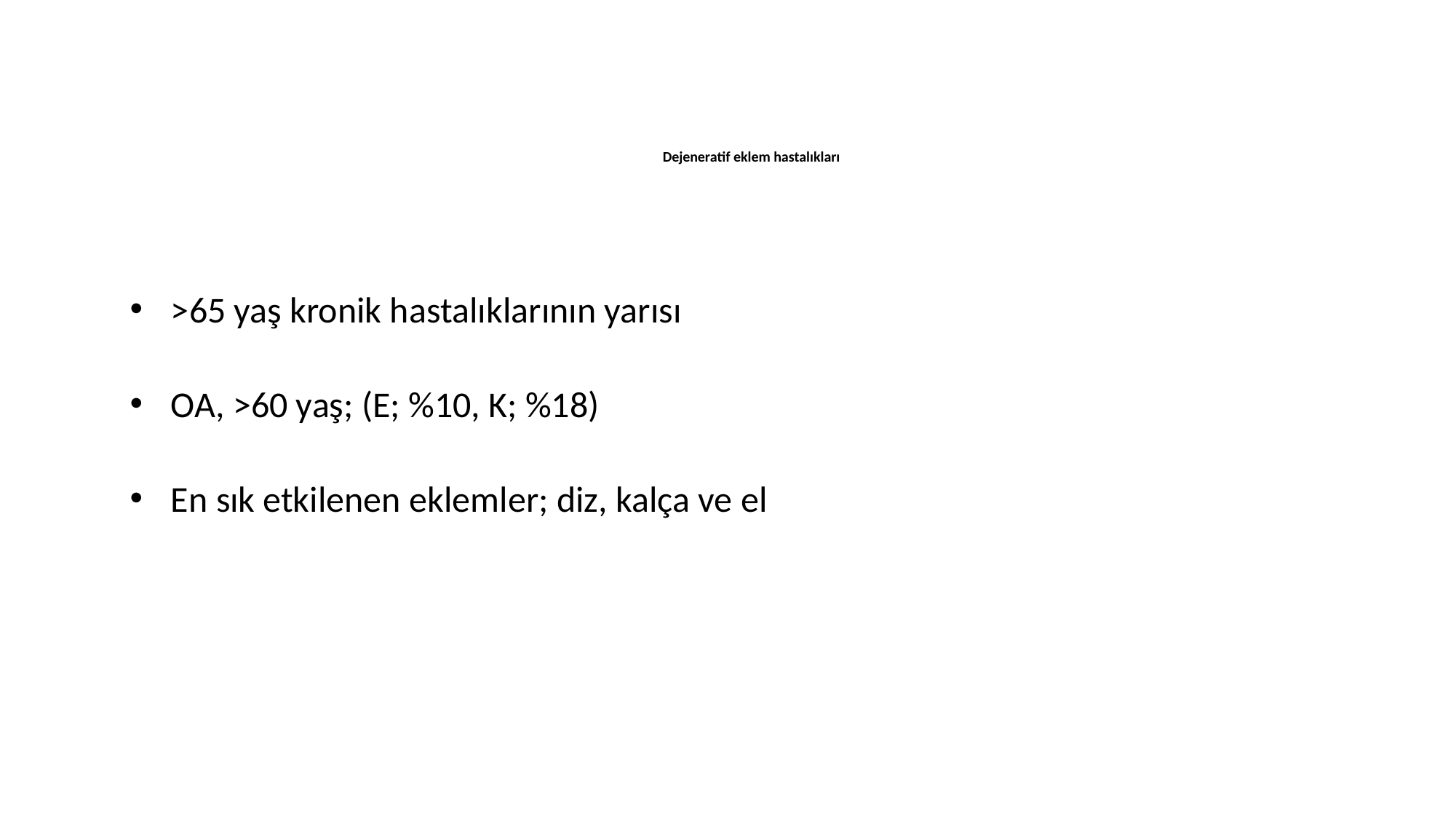

# Dejeneratif eklem hastalıkları
>65 yaş kronik hastalıklarının yarısı
OA, >60 yaş; (E; %10, K; %18)
En sık etkilenen eklemler; diz, kalça ve el